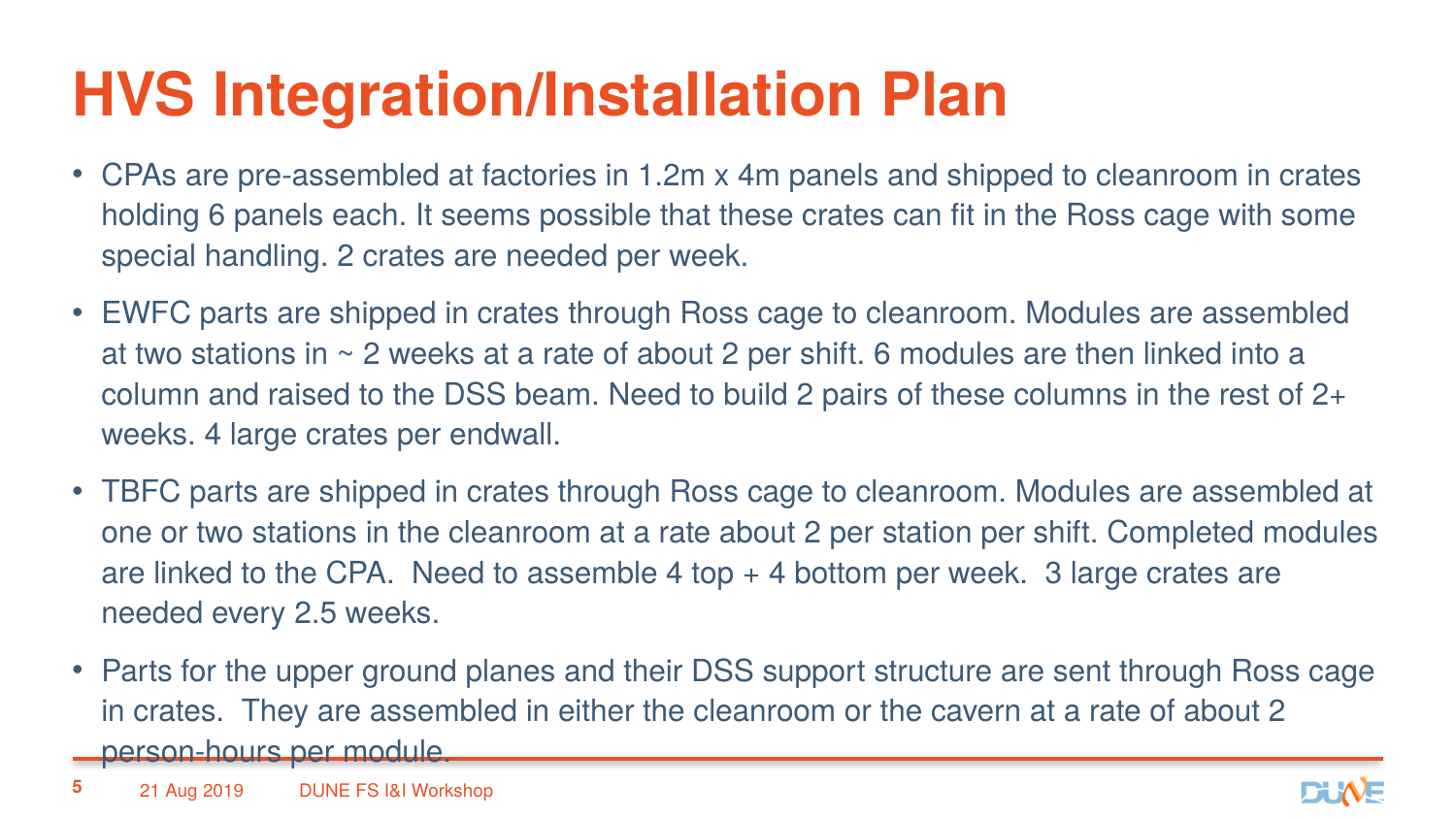

# HVS Integration/Installation Plan
CPAs are pre-assembled at factories in 1.2m x 4m panels and shipped to cleanroom in crates holding 6 panels each. It seems possible that these crates can fit in the Ross cage with some special handling. 2 crates are needed per week.
EWFC parts are shipped in crates through Ross cage to cleanroom. Modules are assembled at two stations in ~ 2 weeks at a rate of about 2 per shift. 6 modules are then linked into a column and raised to the DSS beam. Need to build 2 pairs of these columns in the rest of 2+ weeks. 4 large crates per endwall.
TBFC parts are shipped in crates through Ross cage to cleanroom. Modules are assembled at one or two stations in the cleanroom at a rate about 2 per station per shift. Completed modules are linked to the CPA.  Need to assemble 4 top + 4 bottom per week.  3 large crates are needed every 2.5 weeks.
Parts for the upper ground planes and their DSS support structure are sent through Ross cage in crates.  They are assembled in either the cleanroom or the cavern at a rate of about 2 person-hours per module.

5
21 Aug 2019
DUNE FS I&I Workshop